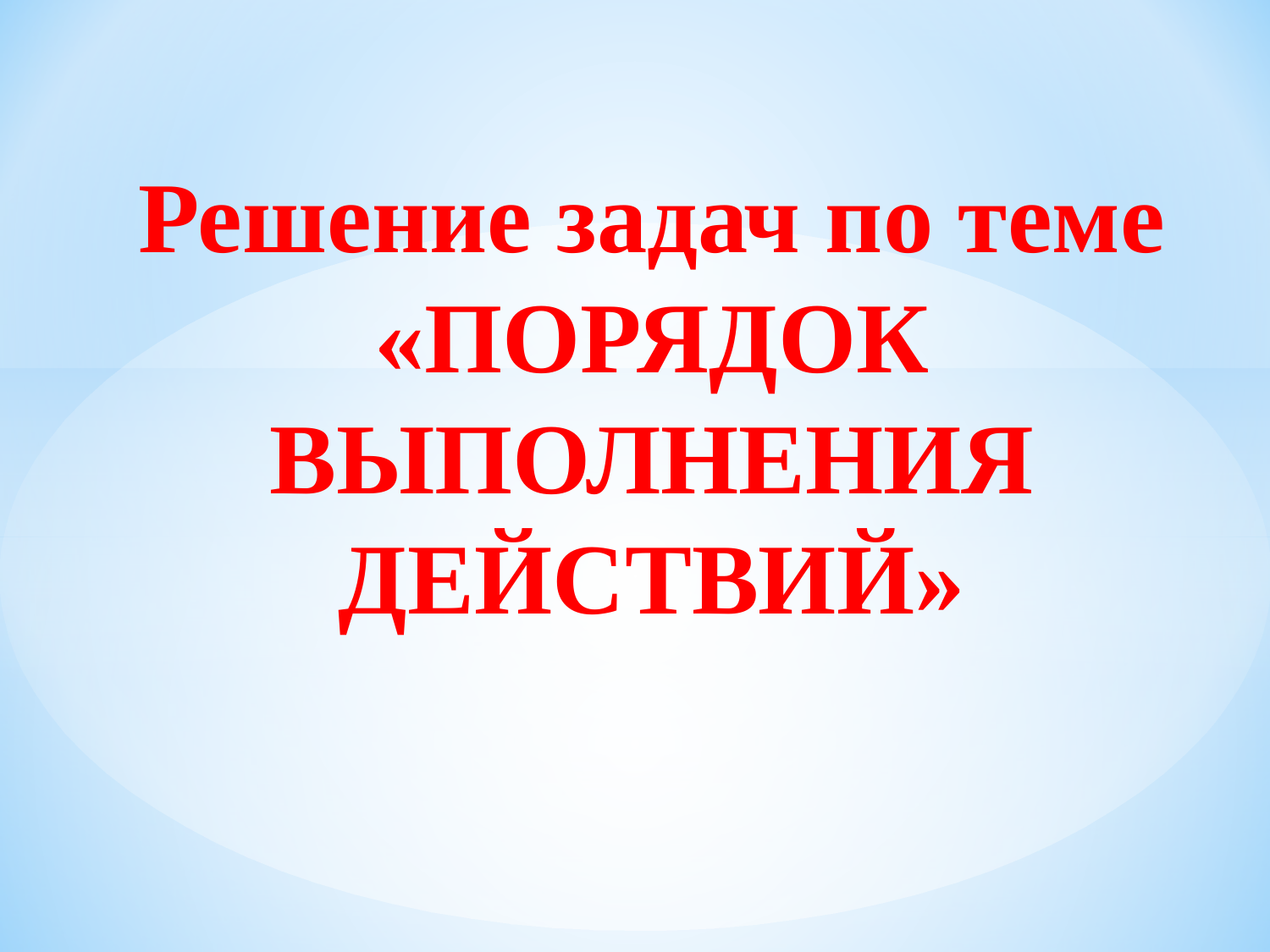

# Решение задач по теме «ПОРЯДОК ВЫПОЛНЕНИЯ ДЕЙСТВИЙ»